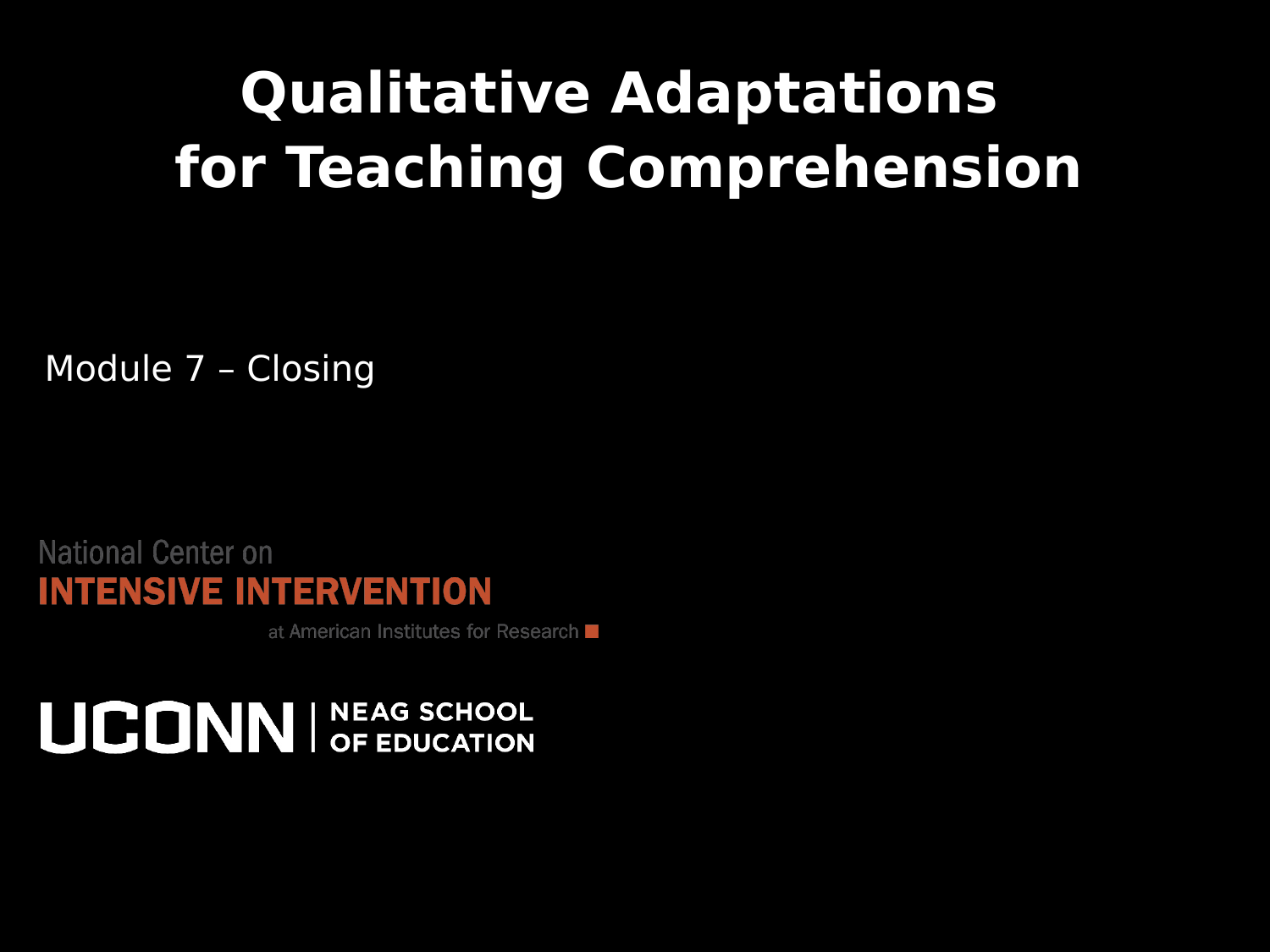

# Qualitative Adaptations for Teaching Comprehension
Module 7 – Closing